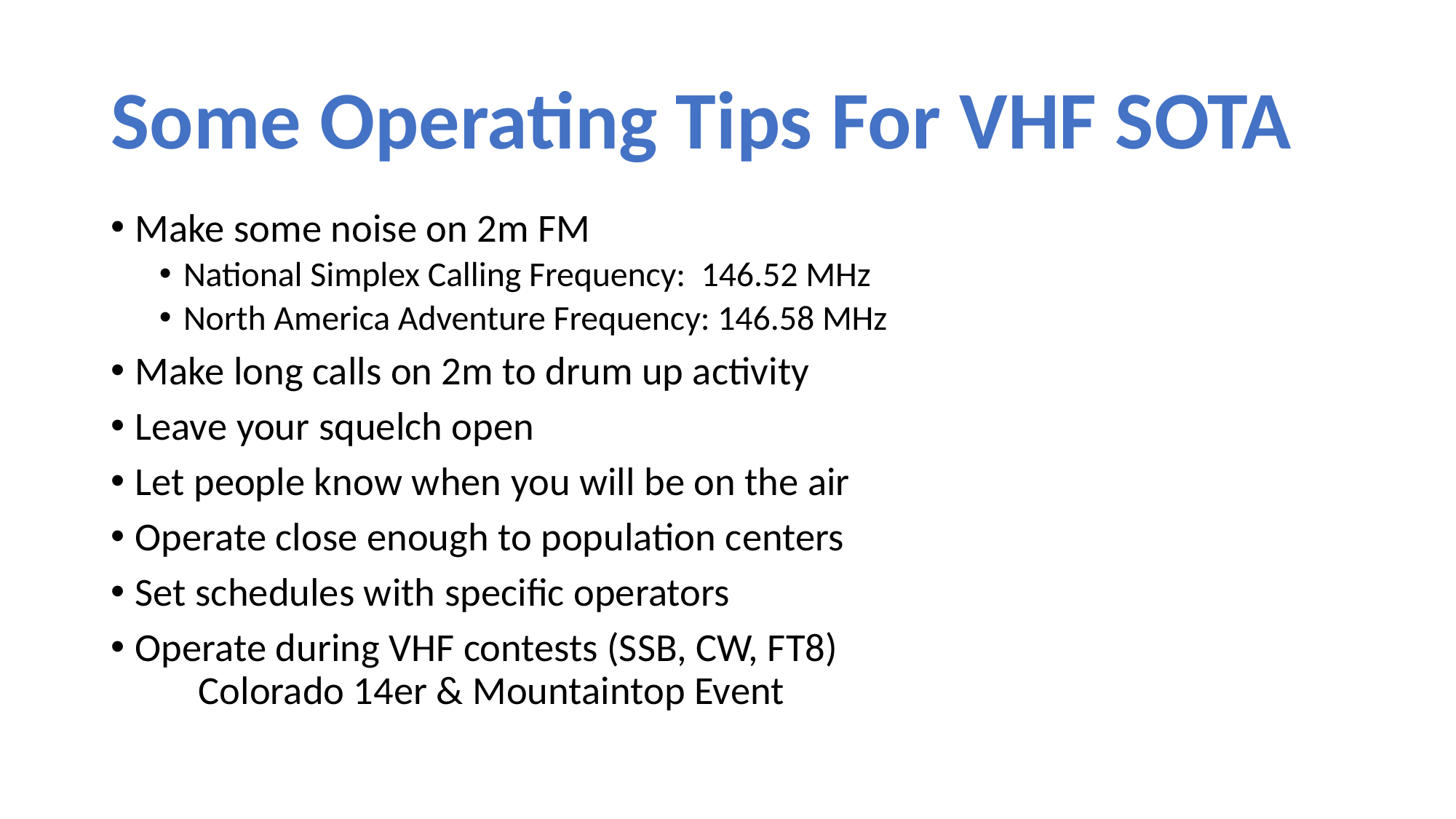

# Some Operating Tips For VHF SOTA
Make some noise on 2m FM
National Simplex Calling Frequency:  146.52 MHz
North America Adventure Frequency: 146.58 MHz
Make long calls on 2m to drum up activity
Leave your squelch open
Let people know when you will be on the air
Operate close enough to population centers
Set schedules with specific operators
Operate during VHF contests (SSB, CW, FT8)
       Colorado 14er & Mountaintop Event